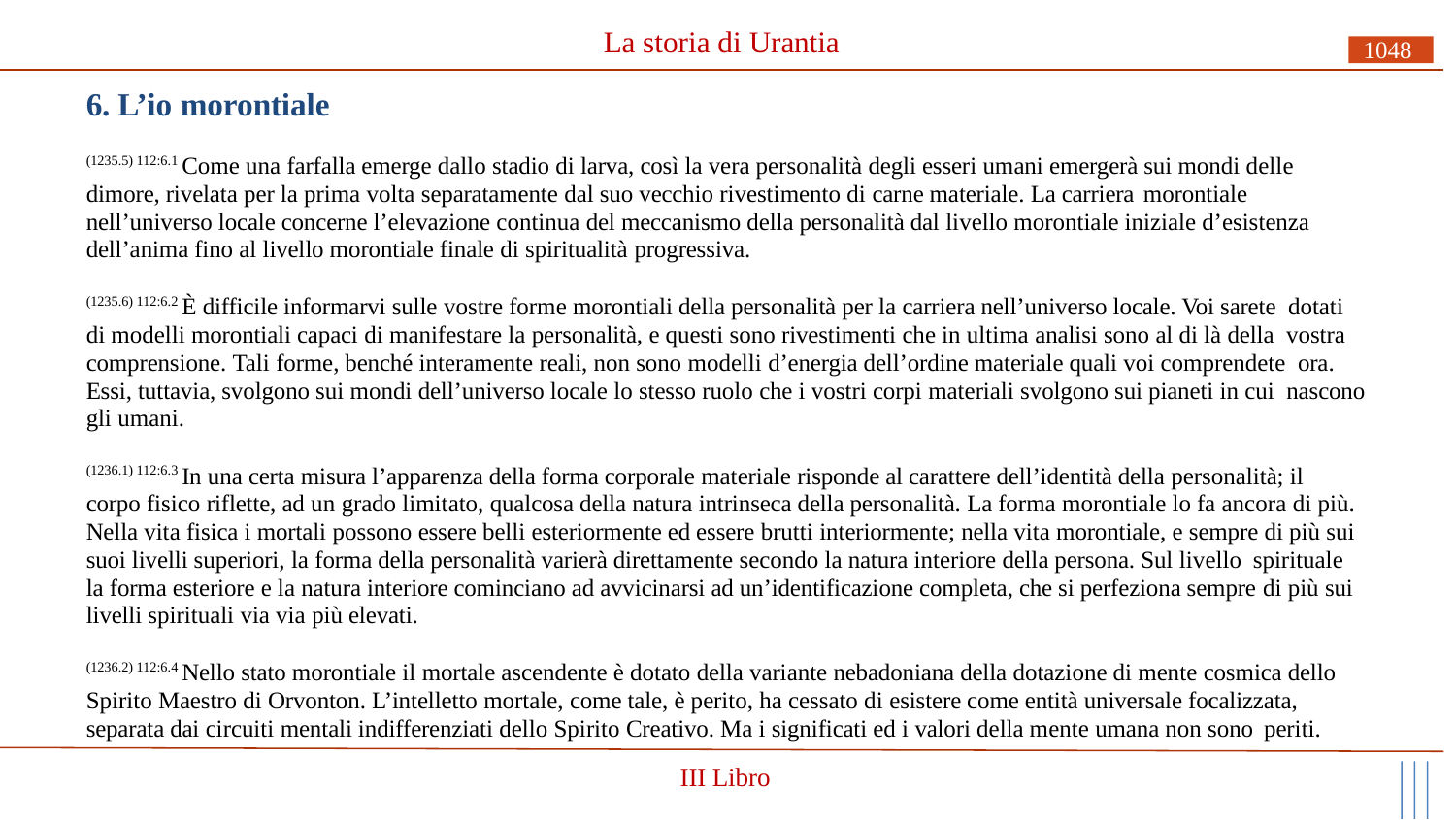

# La storia di Urantia
1048

6. L’io morontiale
(1235.5) 112:6.1 Come una farfalla emerge dallo stadio di larva, così la vera personalità degli esseri umani emergerà sui mondi delle  dimore, rivelata per la prima volta separatamente dal suo vecchio rivestimento di carne materiale. La carriera morontiale
nell’universo locale concerne l’elevazione continua del meccanismo della personalità dal livello morontiale iniziale d’esistenza  dell’anima fino al livello morontiale finale di spiritualità progressiva.

(1235.6) 112:6.2 È difficile informarvi sulle vostre forme morontiali della personalità per la carriera nell’universo locale. Voi sarete  dotati di modelli morontiali capaci di manifestare la personalità, e questi sono rivestimenti che in ultima analisi sono al di là della  vostra comprensione. Tali forme, benché interamente reali, non sono modelli d’energia dell’ordine materiale quali voi comprendete  ora. Essi, tuttavia, svolgono sui mondi dell’universo locale lo stesso ruolo che i vostri corpi materiali svolgono sui pianeti in cui  nascono gli umani.

(1236.1) 112:6.3 In una certa misura l’apparenza della forma corporale materiale risponde al carattere dell’identità della personalità; il  corpo fisico riflette, ad un grado limitato, qualcosa della natura intrinseca della personalità. La forma morontiale lo fa ancora di più.  Nella vita fisica i mortali possono essere belli esteriormente ed essere brutti interiormente; nella vita morontiale, e sempre di più sui  suoi livelli superiori, la forma della personalità varierà direttamente secondo la natura interiore della persona. Sul livello spirituale
la forma esteriore e la natura interiore cominciano ad avvicinarsi ad un’identificazione completa, che si perfeziona sempre di più sui  livelli spirituali via via più elevati.

(1236.2) 112:6.4 Nello stato morontiale il mortale ascendente è dotato della variante nebadoniana della dotazione di mente cosmica dello  Spirito Maestro di Orvonton. L’intelletto mortale, come tale, è perito, ha cessato di esistere come entità universale focalizzata,  separata dai circuiti mentali indifferenziati dello Spirito Creativo. Ma i significati ed i valori della mente umana non sono periti.

III Libro